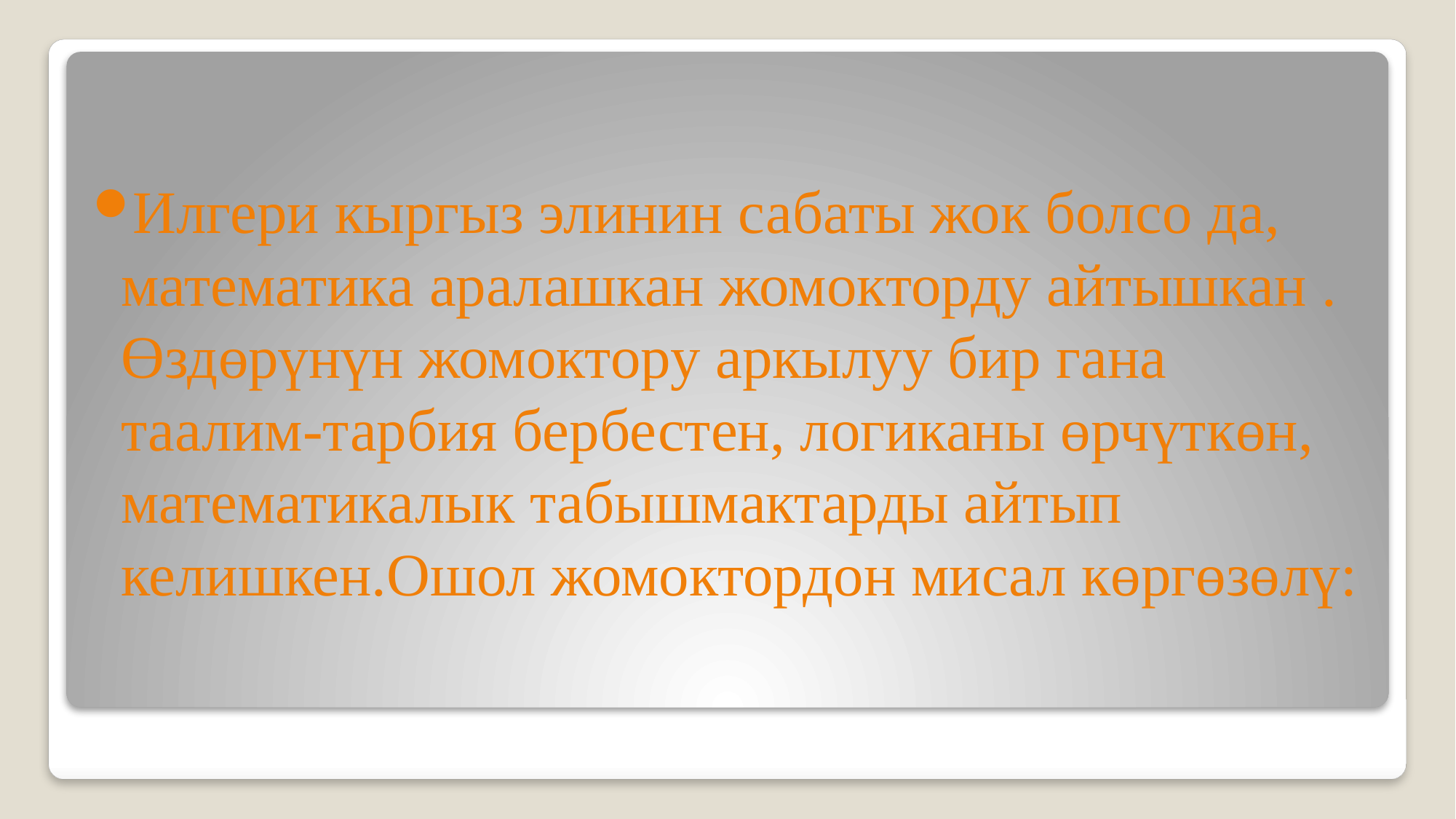

Илгери кыргыз элинин сабаты жок болсо да, математика аралашкан жомокторду айтышкан . Өздөрүнүн жомоктору аркылуу бир гана таалим-тарбия бербестен, логиканы өрчүткөн, математикалык табышмактарды айтып келишкен.Ошол жомоктордон мисал көргөзөлү: